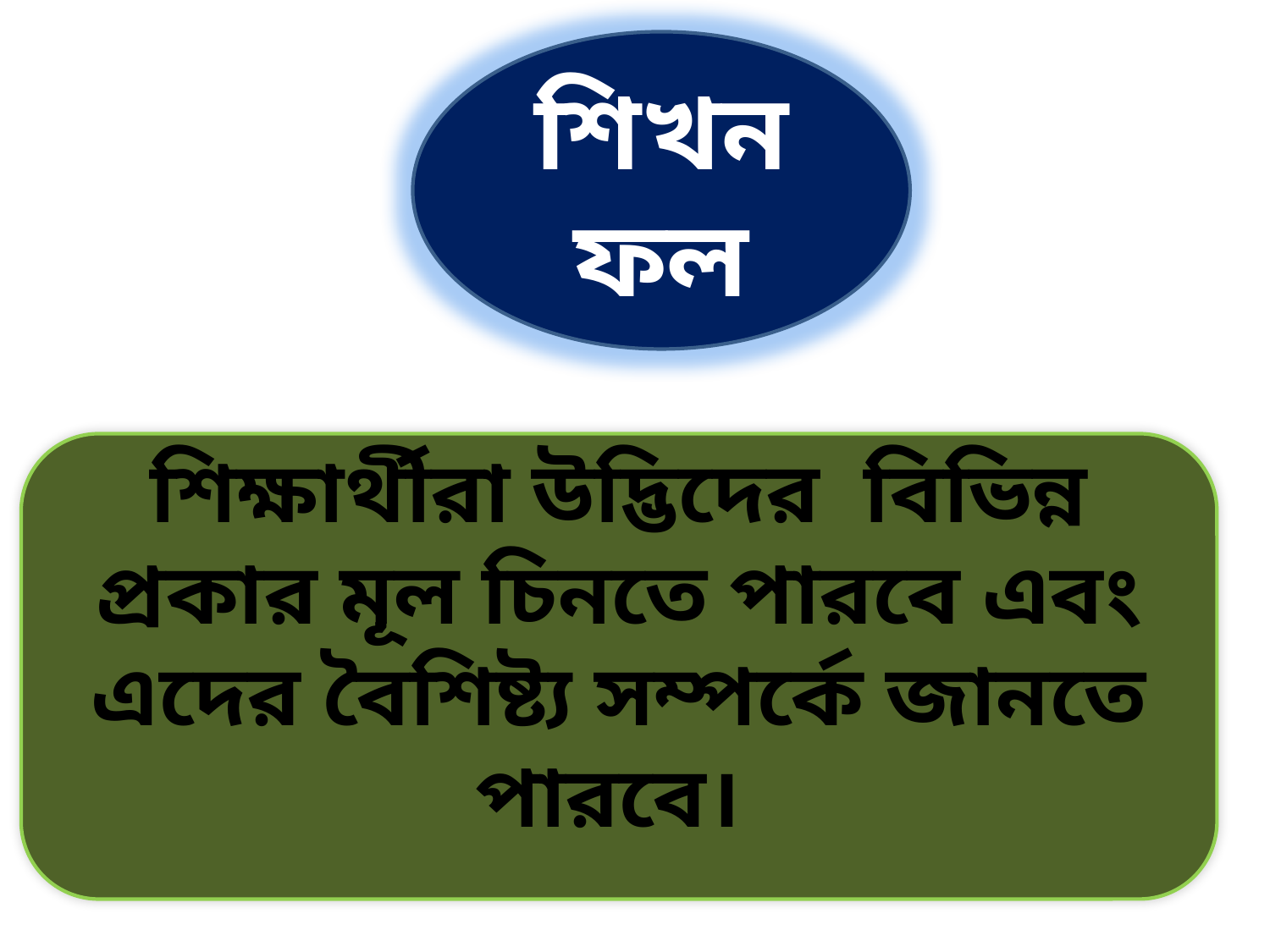

শিখন ফল
শিক্ষার্থীরা উদ্ভিদের  বিভিন্ন প্রকার মূল চিনতে পারবে এবং এদের বৈশিষ্ট্য সম্পর্কে জানতে পারবে।